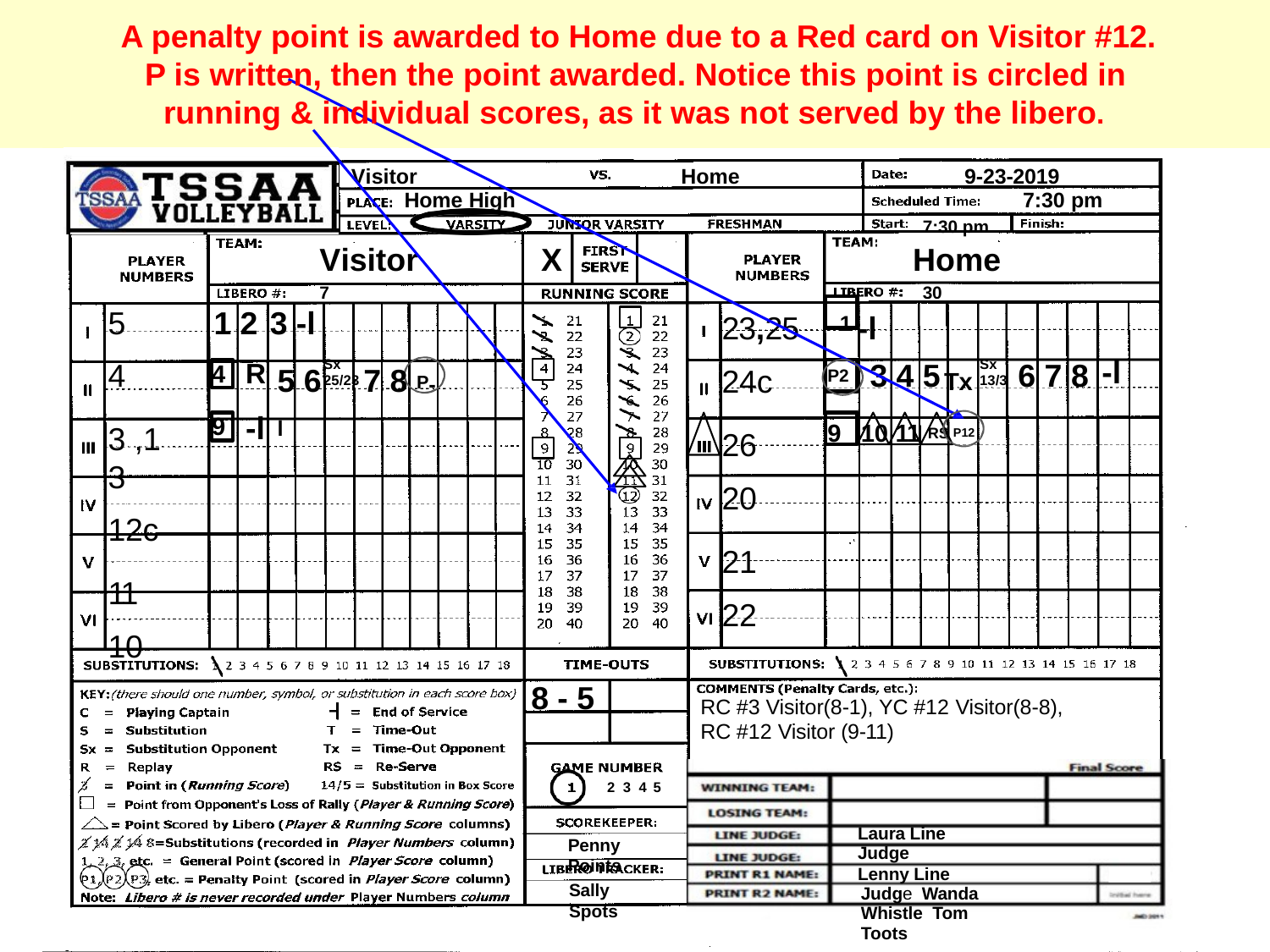

# A penalty point is awarded to Home due to a Red card on Visitor #12.
P is written, then the point awarded. Notice this point is circled in

running & individual scores, as it was not served by the libero.

Visitor	Home
Home High
9-23-2019
7:30 pm
7:30 pm
Home
30

Visitor
7
X

5
4
3 ,13
12c
11
10
1 2 3 -l
23,25	1 -l
24c
26
20
21
22

-l
5 6	7 8 P-l
3 4 5
6 7 8
R
-l

Sx  25/23
Sx  13/3

4

P2
Tx

9

9	10 11 RS P12

8 - 5
RC #3 Visitor(8-1), YC #12 Visitor(8-8),
RC #12 Visitor (9-11)

2  3  4 5
Laura Line Judge
Lenny Line Judge  Wanda Whistle  Tom Toots
Penny Points

Sally Spots